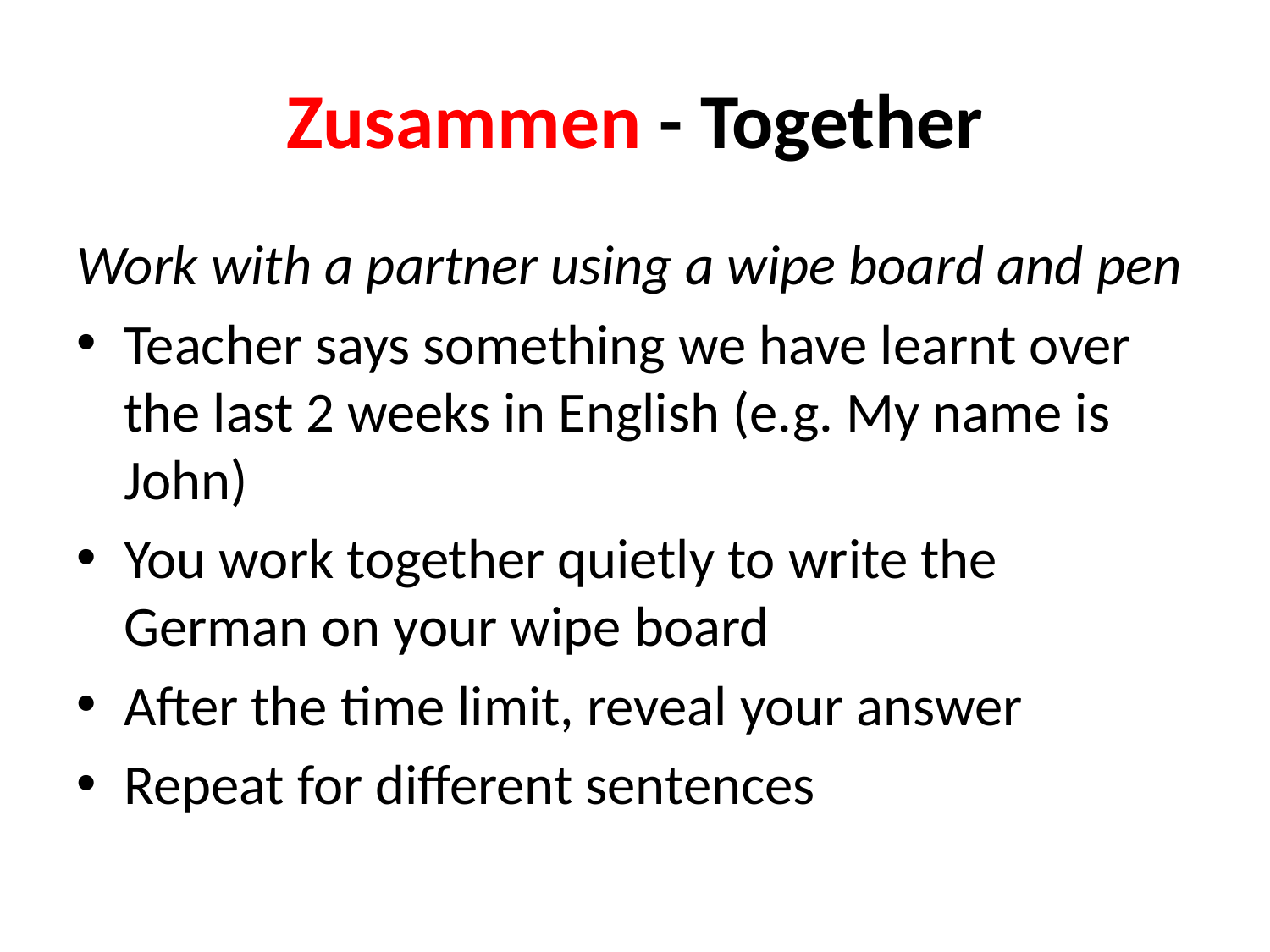

# Zusammen - Together
Work with a partner using a wipe board and pen
Teacher says something we have learnt over the last 2 weeks in English (e.g. My name is John)
You work together quietly to write the German on your wipe board
After the time limit, reveal your answer
Repeat for different sentences